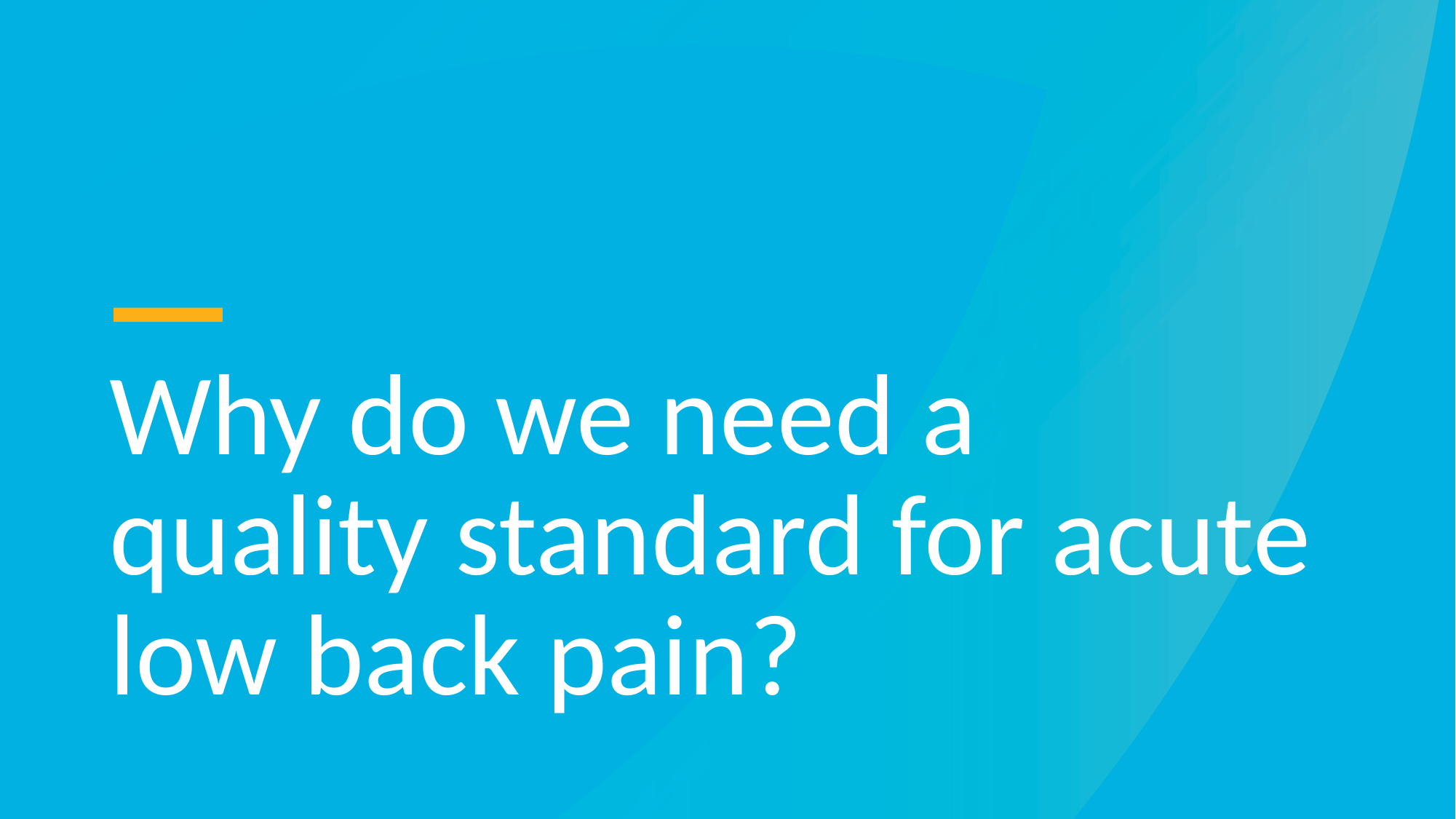

Why do we need a quality standard for acute low back pain?